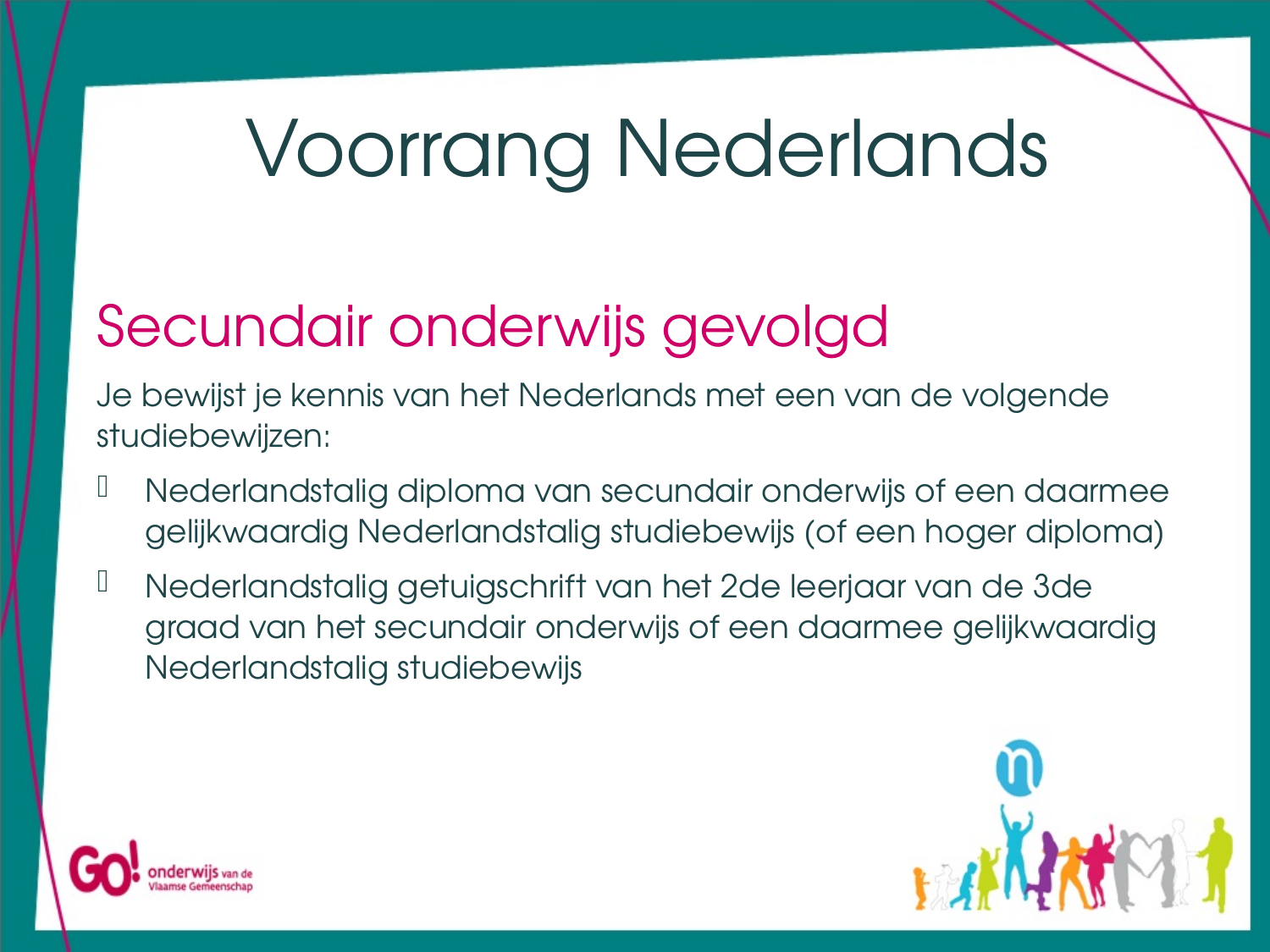

# Voorrang Nederlands

Secundair onderwijs gevolgd
Je bewijst je kennis van het Nederlands met een van de volgende studiebewijzen:
Nederlandstalig diploma van secundair onderwijs of een daarmee gelijkwaardig Nederlandstalig studiebewijs (of een hoger diploma)
Nederlandstalig getuigschrift van het 2de leerjaar van de 3de graad van het secundair onderwijs of een daarmee gelijkwaardig Nederlandstalig studiebewijs